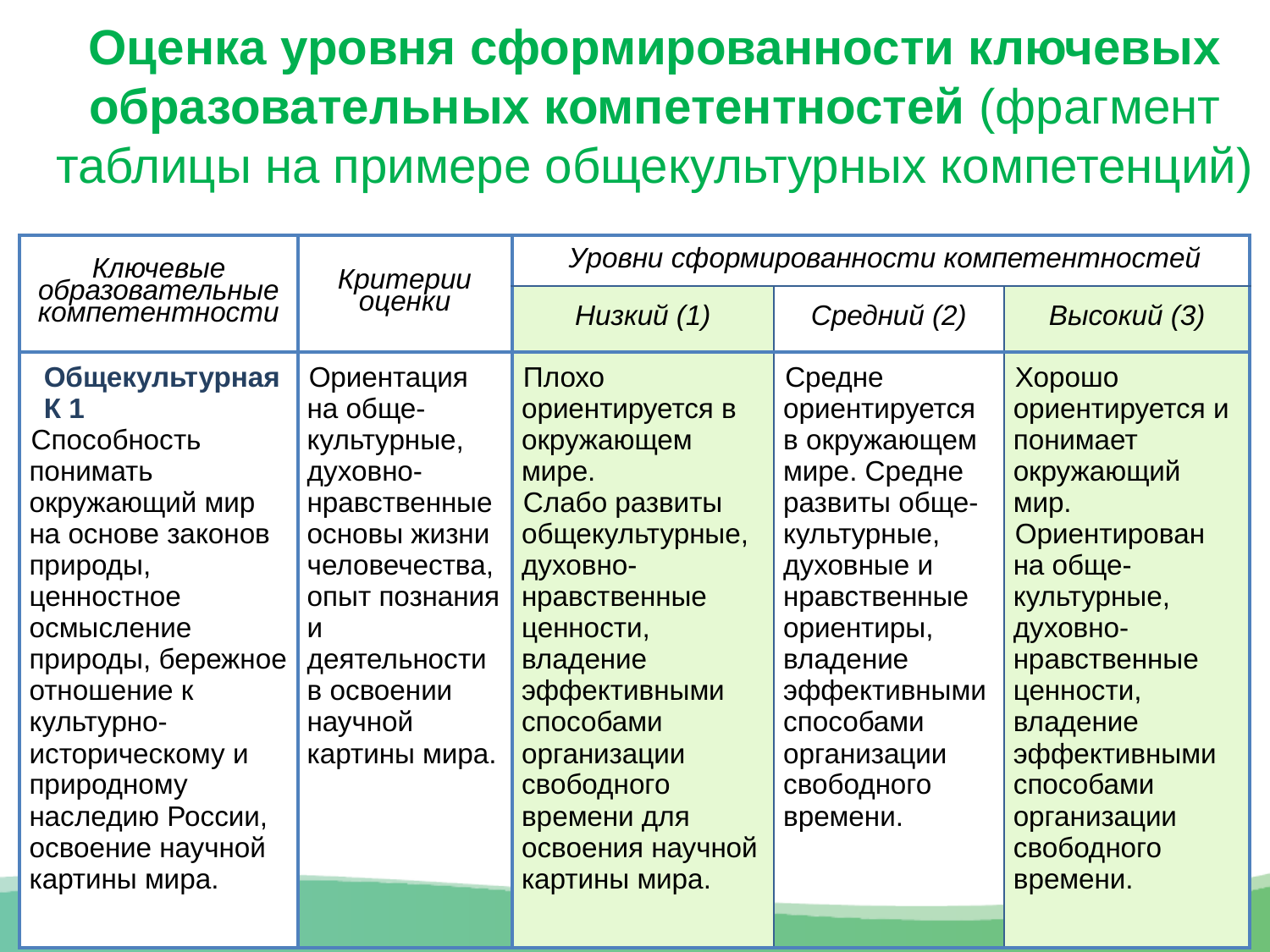

# Оценка уровня сформированности ключевых образовательных компетентностей (фрагмент таблицы на примере общекультурных компетенций)
| Ключевые образовательные компетентности | Критерии оценки | Уровни сформированности компетентностей |  |  |
| --- | --- | --- | --- | --- |
|  |  | Низкий (1) | Средний (2) | Высокий (3) |
| Общекультурная К 1 Способность понимать окружающий мир на основе законов природы, ценностное осмысление природы, бережное отношение к культурно-историческому и природному наследию России, освоение научной картины мира. | Ориентация на обще-культурные, духовно-нравственные основы жизни человечества, опыт познания и деятельности в освоении научной картины мира. | Плохо ориентируется в окружающем мире. Слабо развиты общекультурные, духовно-нравственные ценности, владение эффективными способами организации свободного времени для освоения научной картины мира. | Средне ориентируется в окружающем мире. Средне развиты обще-культурные, духовные и нравственные ориентиры, владение эффективными способами организации свободного времени. | Хорошо ориентируется и понимает окружающий мир. Ориентирован на обще-культурные, духовно-нравственные ценности, владение эффективными способами организации свободного времени. |